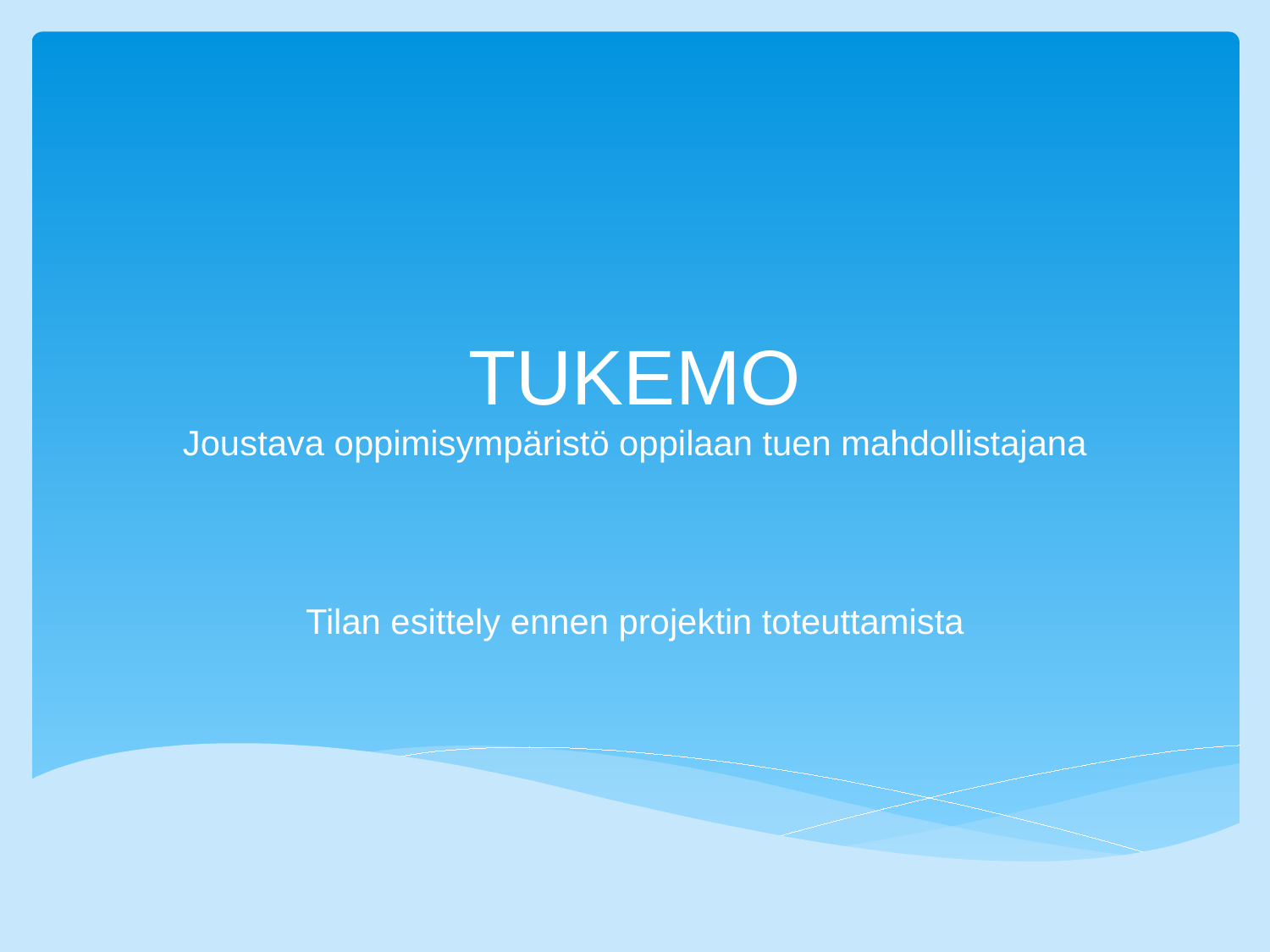

# TUKEMO Joustava oppimisympäristö oppilaan tuen mahdollistajana

Tilan esittely ennen projektin toteuttamista